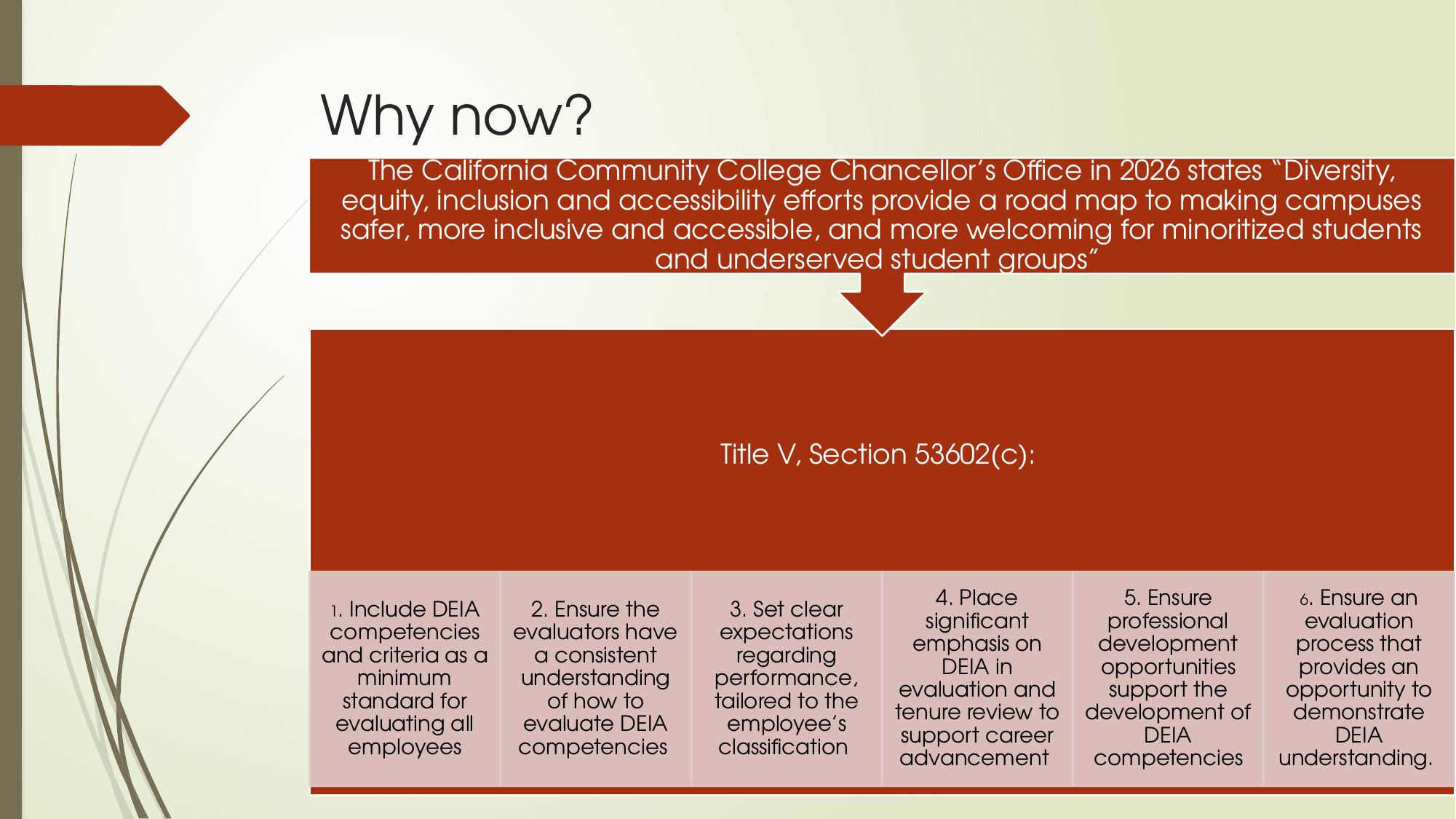

# Why now?
Title V, Section 53602(c):
1. Include DEIA competencies and criteria as a minimum standard for evaluating all employees
2. Ensure the evaluators have a consistent understanding of how to evaluate DEIA competencies
3. Set clear expectations regarding performance, tailored to the employee’s classification
4. Place significant emphasis on DEIA in evaluation and tenure review to support career advancement
5. Ensure professional development opportunities support the development of DEIA competencies
6. Ensure an evaluation process that provides an opportunity to demonstrate DEIA understanding.
The California Community College Chancellor’s Office in 2026 states “Diversity, equity, inclusion and accessibility efforts provide a road map to making campuses safer, more inclusive and accessible, and more welcoming for minoritized students and underserved student groups”